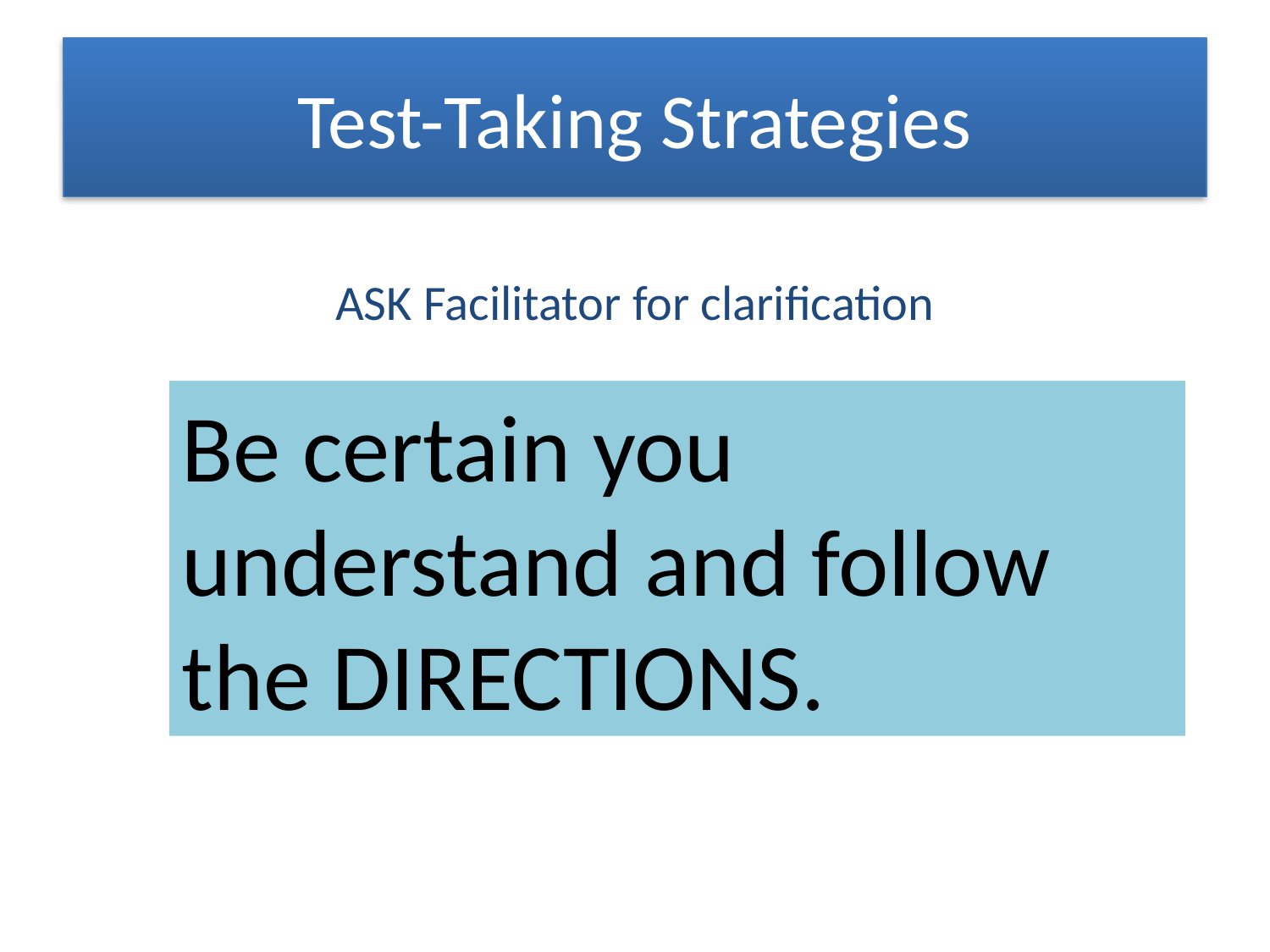

# Test-Taking Strategies
ASK Facilitator for clarification
Be certain you understand and follow the DIRECTIONS.